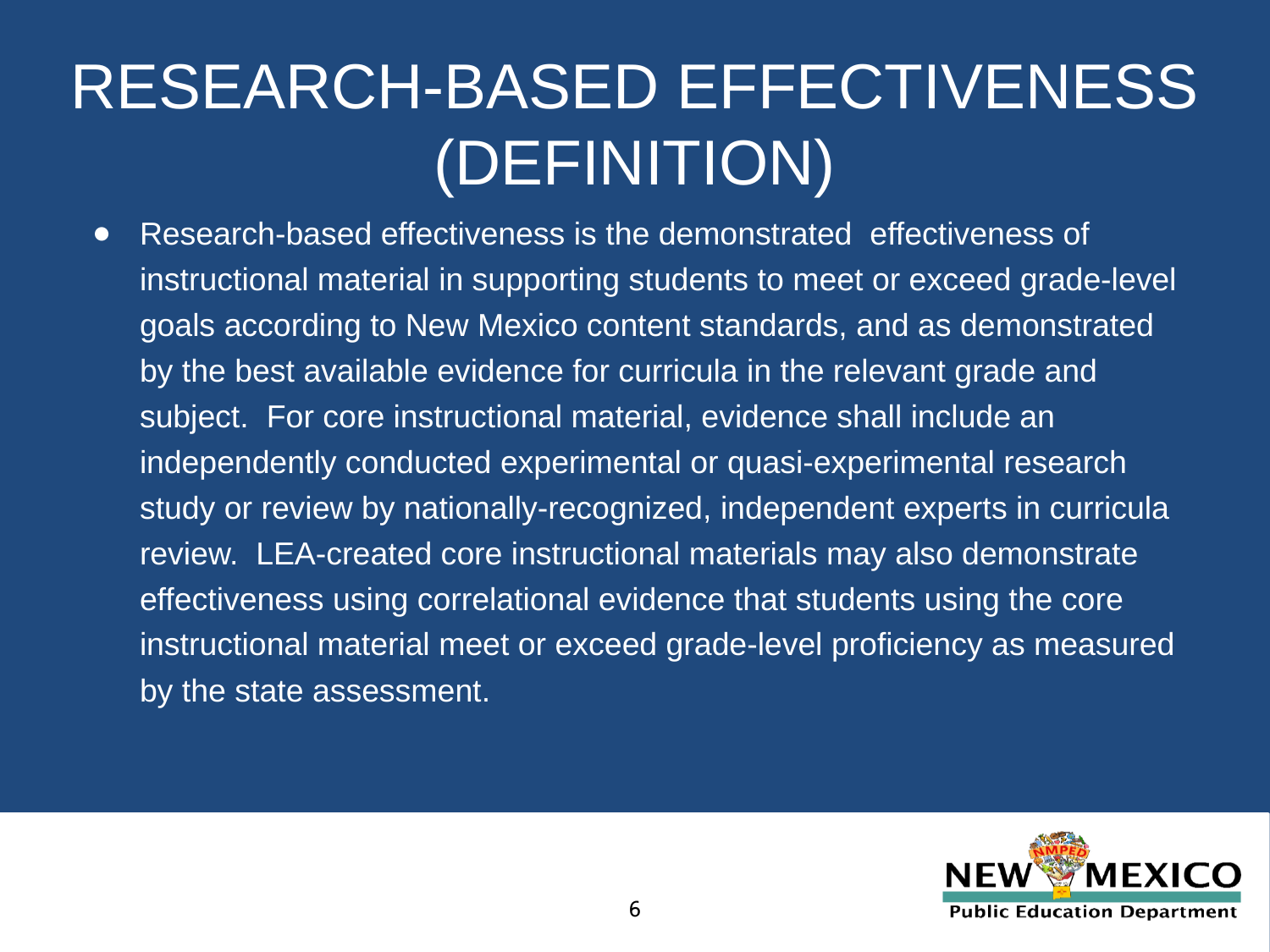

# RESEARCH-BASED EFFECTIVENESS (DEFINITION)
Research-based effectiveness is the demonstrated  effectiveness of instructional material in supporting students to meet or exceed grade-level goals according to New Mexico content standards, and as demonstrated by the best available evidence for curricula in the relevant grade and subject.  For core instructional material, evidence shall include an independently conducted experimental or quasi-experimental research study or review by nationally-recognized, independent experts in curricula review.  LEA-created core instructional materials may also demonstrate effectiveness using correlational evidence that students using the core instructional material meet or exceed grade-level proficiency as measured by the state assessment.

6